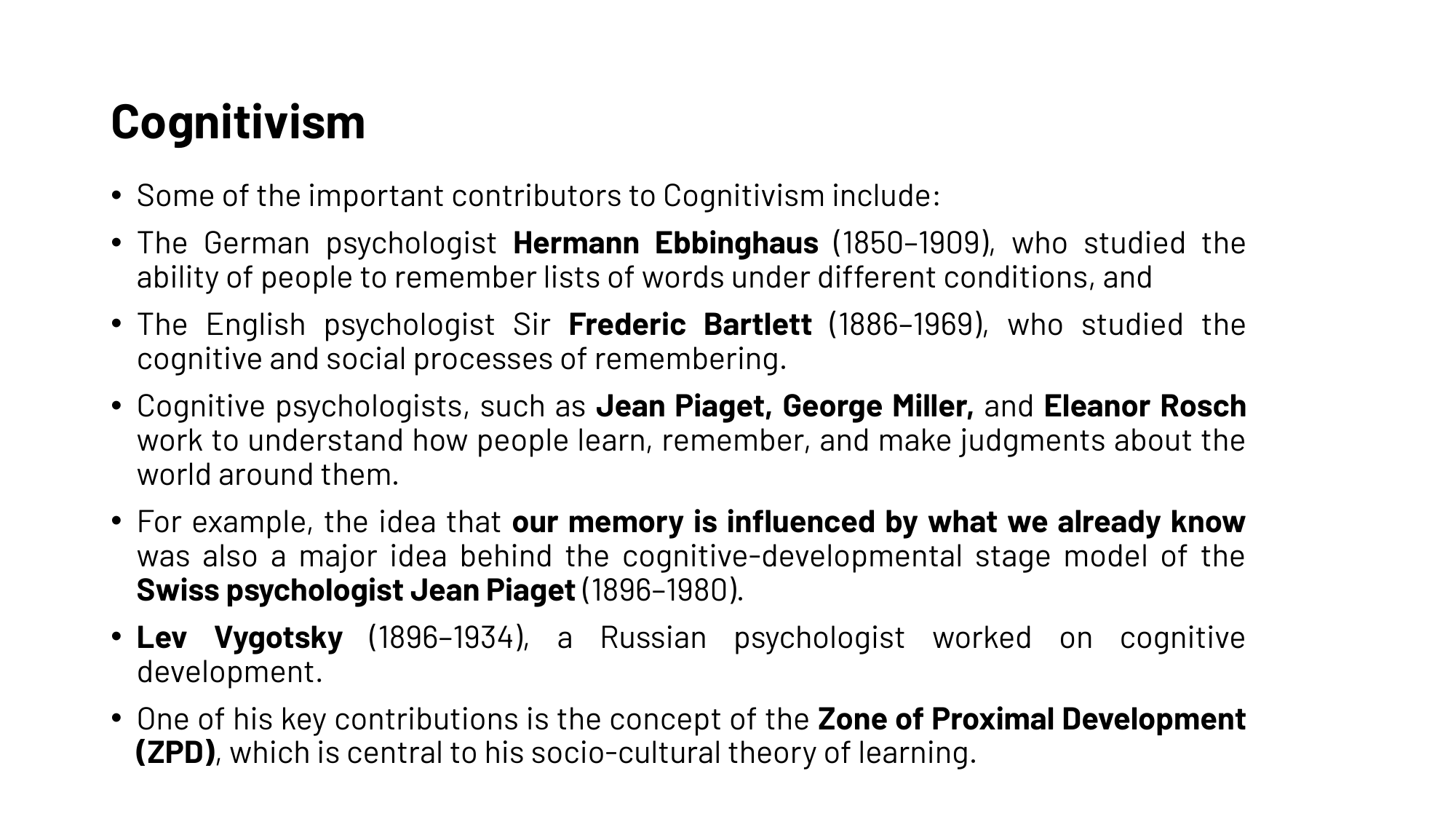

# Cognitivism
Some of the important contributors to Cognitivism include:
The German psychologist Hermann Ebbinghaus (1850–1909), who studied the ability of people to remember lists of words under different conditions, and
The English psychologist Sir Frederic Bartlett (1886–1969), who studied the cognitive and social processes of remembering.
Cognitive psychologists, such as Jean Piaget, George Miller, and Eleanor Rosch work to understand how people learn, remember, and make judgments about the world around them.
For example, the idea that our memory is influenced by what we already know was also a major idea behind the cognitive-developmental stage model of the Swiss psychologist Jean Piaget (1896–1980).
Lev Vygotsky (1896–1934), a Russian psychologist worked on cognitive development.
One of his key contributions is the concept of the Zone of Proximal Development (ZPD), which is central to his socio-cultural theory of learning.